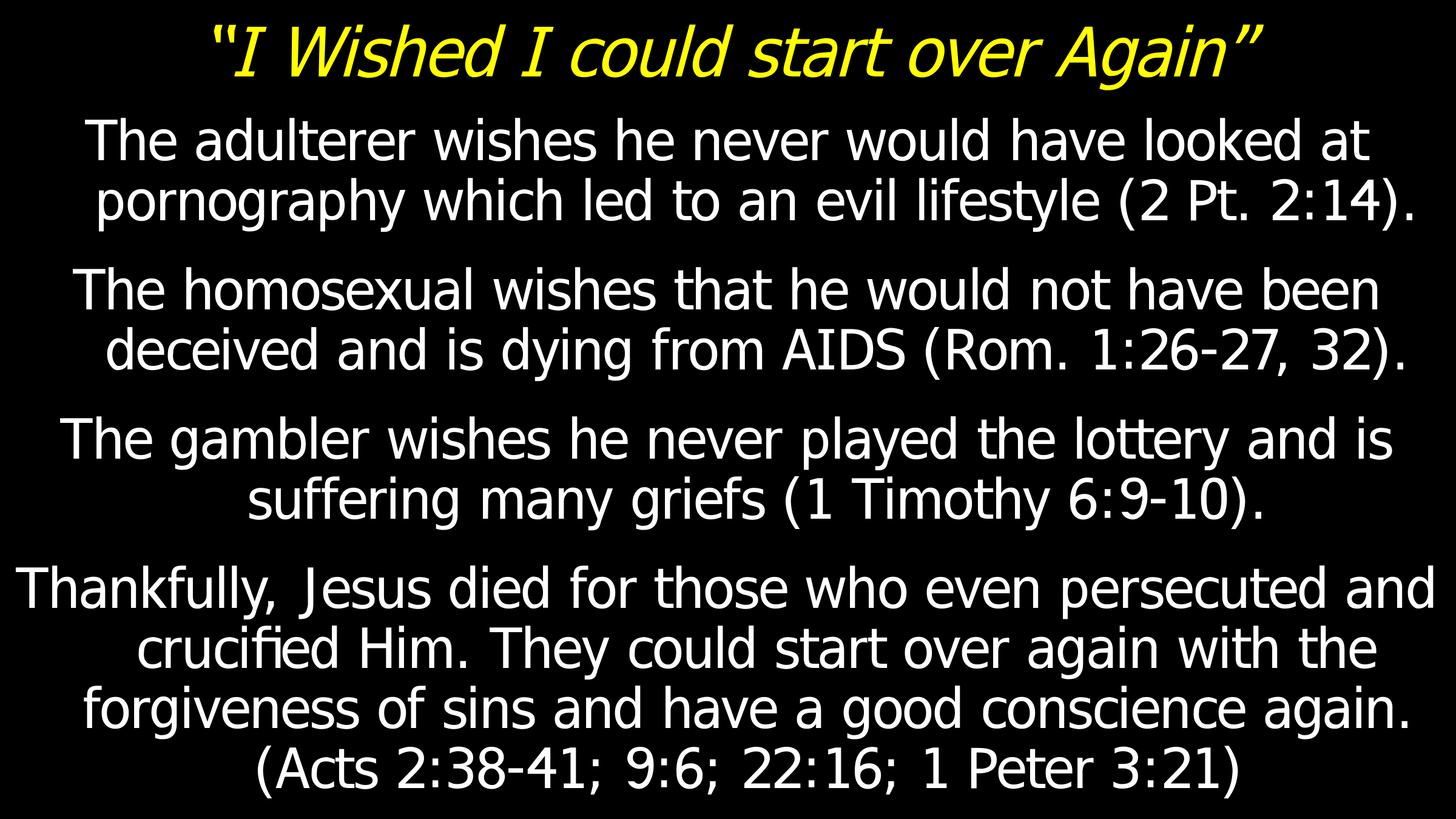

# “I Wished I could start over Again”
The adulterer wishes he never would have looked at pornography which led to an evil lifestyle (2 Pt. 2:14).

The homosexual wishes that he would not have been deceived and is dying from AIDS (Rom. 1:26-27, 32).

The gambler wishes he never played the lottery and is suffering many griefs (1 Timothy 6:9-10).

Thankfully, Jesus died for those who even persecuted and crucified Him. They could start over again with the forgiveness of sins and have a good conscience again.  (Acts 2:38-41; 9:6; 22:16; 1 Peter 3:21)